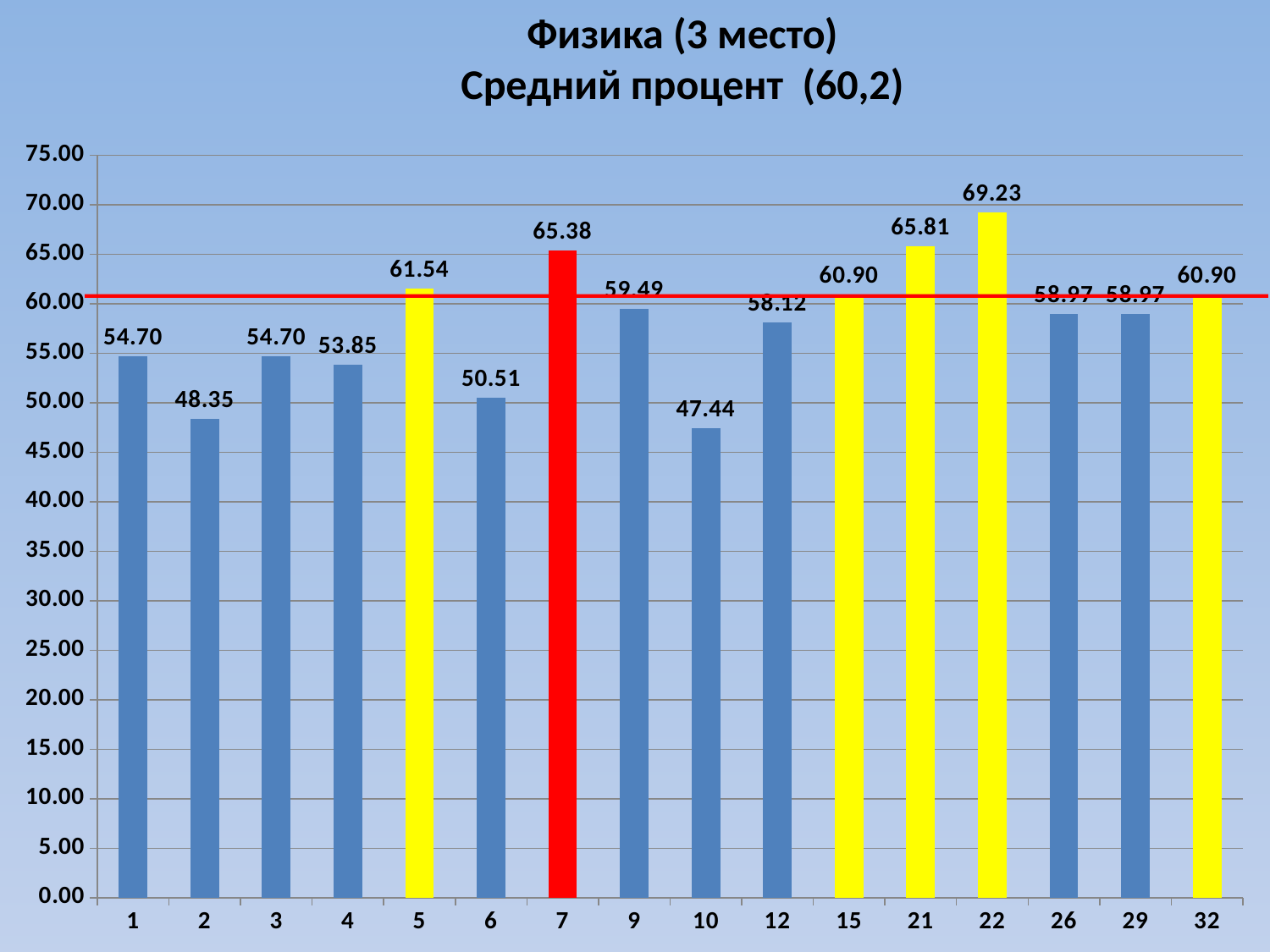

Физика (3 место)
Средний процент  (60,2)

### Chart

| Category |  |
|---|---|
| 1 | 54.7008547008547 |
| 2 | 48.3516483516483 |
| 3 | 54.7008547008547 |
| 4 | 53.8461538461539 |
| 5 | 61.5384615384615 |
| 6 | 50.5128205128205 |
| 7 | 65.3846153846154 |
| 9 | 59.4871794871795 |
| 10 | 47.4358974358974 |
| 12 | 58.1196581196581 |
| 15 | 60.8974358974359 |
| 21 | 65.8119658119658 |
| 22 | 69.2307692307692 |
| 26 | 58.974358974359 |
| 29 | 58.974358974359 |
| 32 | 60.8974358974359 |